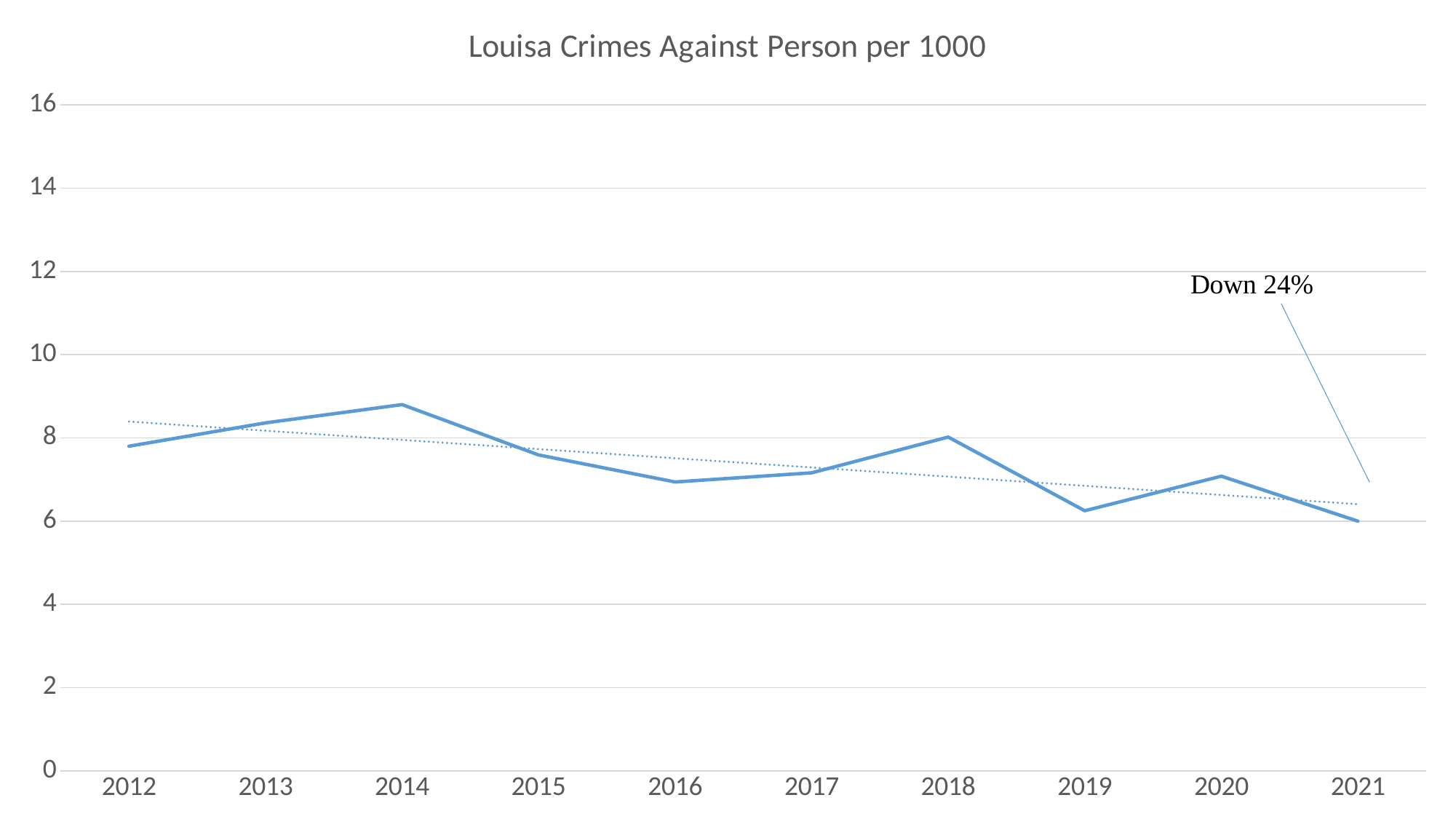

### Chart:

| Category | Louisa Crimes Against Person per 1000 |
|---|---|
| 2012 | 7.8 |
| 2013 | 8.36 |
| 2014 | 8.8 |
| 2015 | 7.59 |
| 2016 | 6.94 |
| 2017 | 7.16 |
| 2018 | 8.02 |
| 2019 | 6.25 |
| 2020 | 7.08 |
| 2021 | 6.0 |